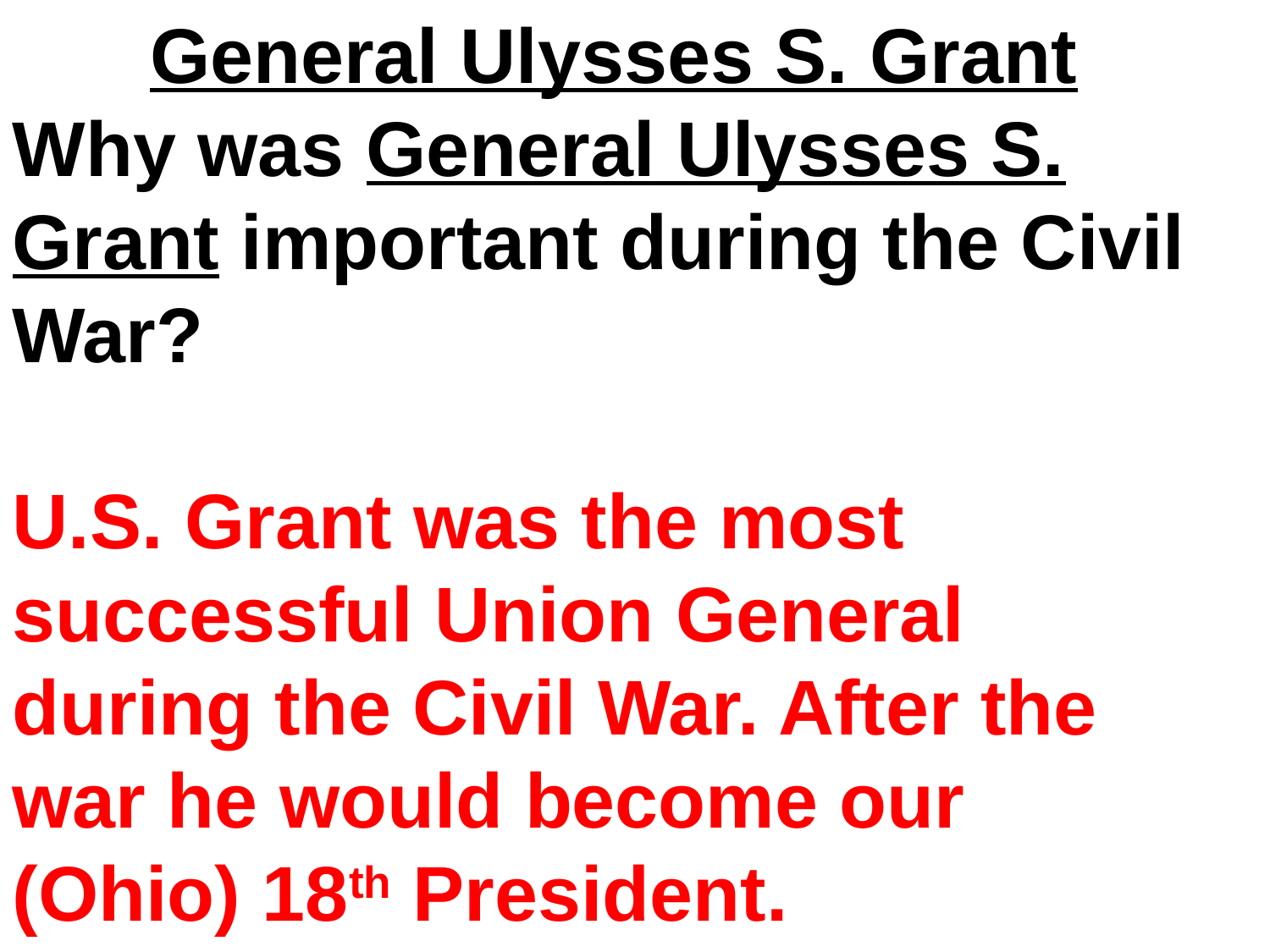

General Ulysses S. Grant
Why was General Ulysses S. Grant important during the Civil War?

U.S. Grant was the most successful Union General during the Civil War. After the war he would become our (Ohio) 18th President.